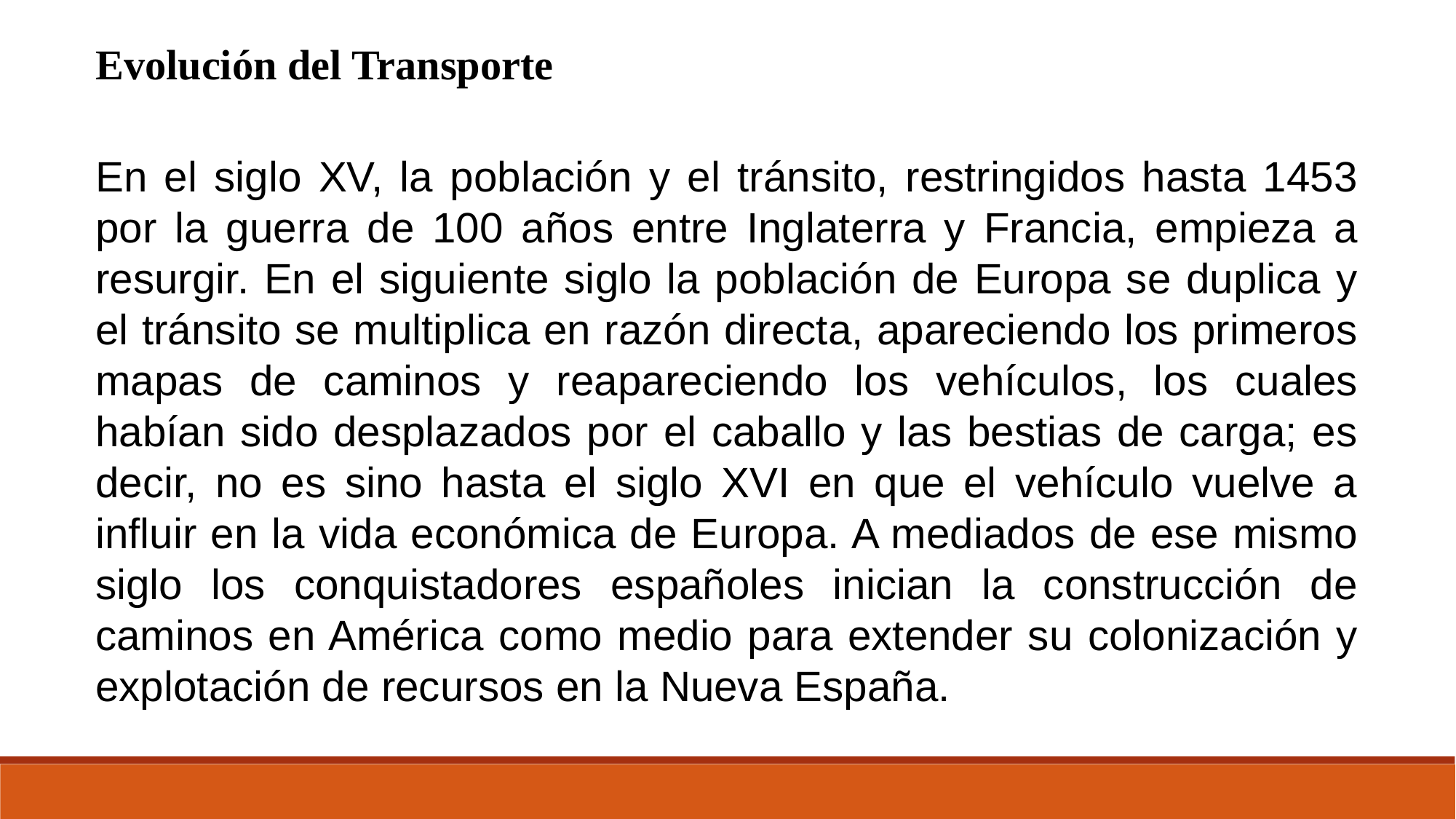

Evolución del Transporte

En el siglo XV, la población y el tránsito, restringidos hasta 1453 por la guerra de 100 años entre Inglaterra y Francia, empieza a resurgir. En el siguiente siglo la población de Europa se duplica y el tránsito se multiplica en razón directa, apareciendo los primeros mapas de caminos y reapareciendo los vehículos, los cuales habían sido desplazados por el caballo y las bestias de carga; es decir, no es sino hasta el siglo XVI en que el vehículo vuelve a influir en la vida económica de Europa. A mediados de ese mismo siglo los conquistadores españoles inician la construcción de caminos en América como medio para extender su colonización y explotación de recursos en la Nueva España.